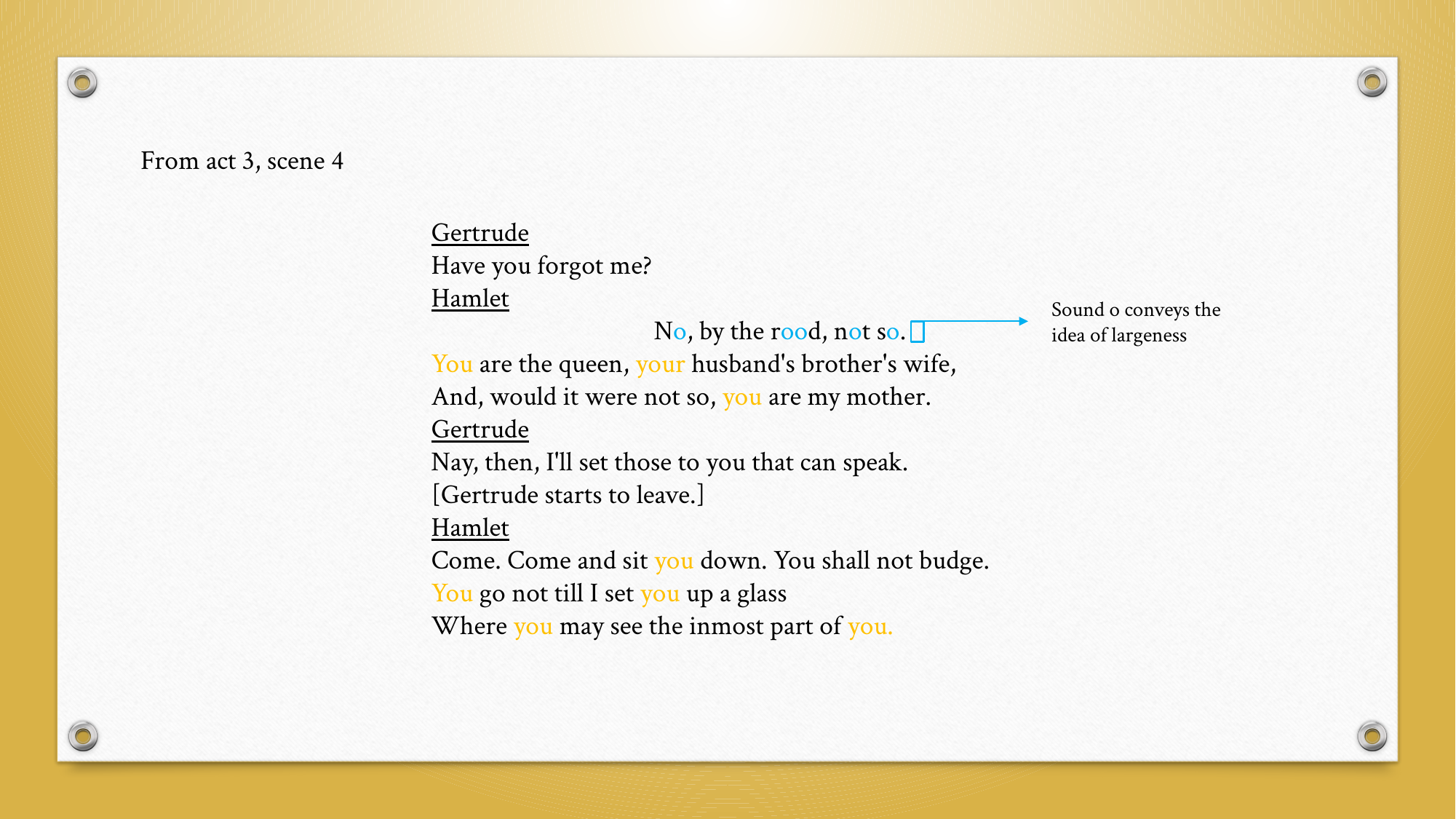

From act 3, scene 4

Gertrude
Have you forgot me?
Hamlet
                                    No, by the rood, not so.
You are the queen, your husband's brother's wife,
And, would it were not so, you are my mother.
Gertrude
Nay, then, I'll set those to you that can speak.
[Gertrude starts to leave.]
Hamlet
Come. Come and sit you down. You shall not budge.
You go not till I set you up a glass
Where you may see the inmost part of you.
Sound o conveys the idea of largeness